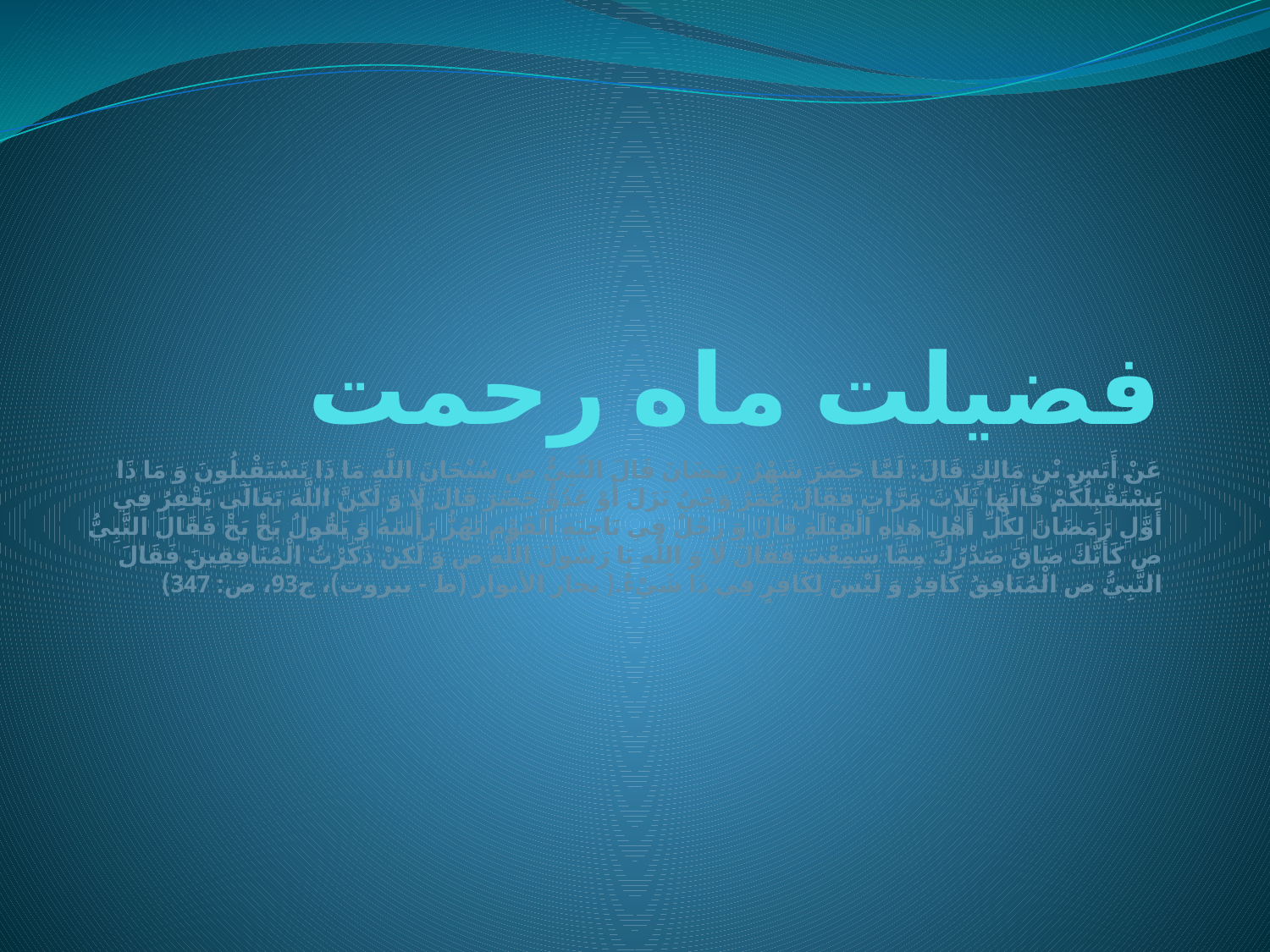

# فضیلت ماه رحمت
عَنْ أَنَسِ بْنِ مَالِكٍ قَالَ: لَمَّا حَضَرَ شَهْرُ رَمَضَانَ قَالَ النَّبِيُّ ص سُبْحَانَ اللَّهِ مَا ذَا تَسْتَقْبِلُونَ وَ مَا ذَا يَسْتَقْبِلُكُمْ قَالَهَا ثَلَاثَ مَرَّاتٍ فَقَالَ عُمَرُ وَحْيٌ‏ نَزَلَ‏ أَوْ عَدُوٌّ حَضَرَ قَالَ لَا وَ لَكِنَّ اللَّهَ تَعَالَى يَغْفِرُ فِي أَوَّلِ رَمَضَانَ لِكُلِّ أَهْلِ هَذِهِ الْقِبْلَةِ قَالَ وَ رَجُلٌ فِي نَاحِيَةِ الْقَوْمِ يَهُزُّ رَأْسَهُ وَ يَقُولُ بَخْ بَخْ فَقَالَ النَّبِيُّ ص كَأَنَّكَ ضَاقَ صَدْرُكَ مِمَّا سَمِعْتَ فَقَالَ لَا وَ اللَّهِ يَا رَسُولَ اللَّهِ ص وَ لَكِنْ ذَكَرْتُ الْمُنَافِقِينَ فَقَالَ النَّبِيُّ ص الْمُنَافِقُ كَافِرٌ وَ لَيْسَ لِكَافِرٍ فِي ذَا شَيْ‏ءٌ.( بحار الأنوار (ط - بيروت)، ج‏93، ص: 347)